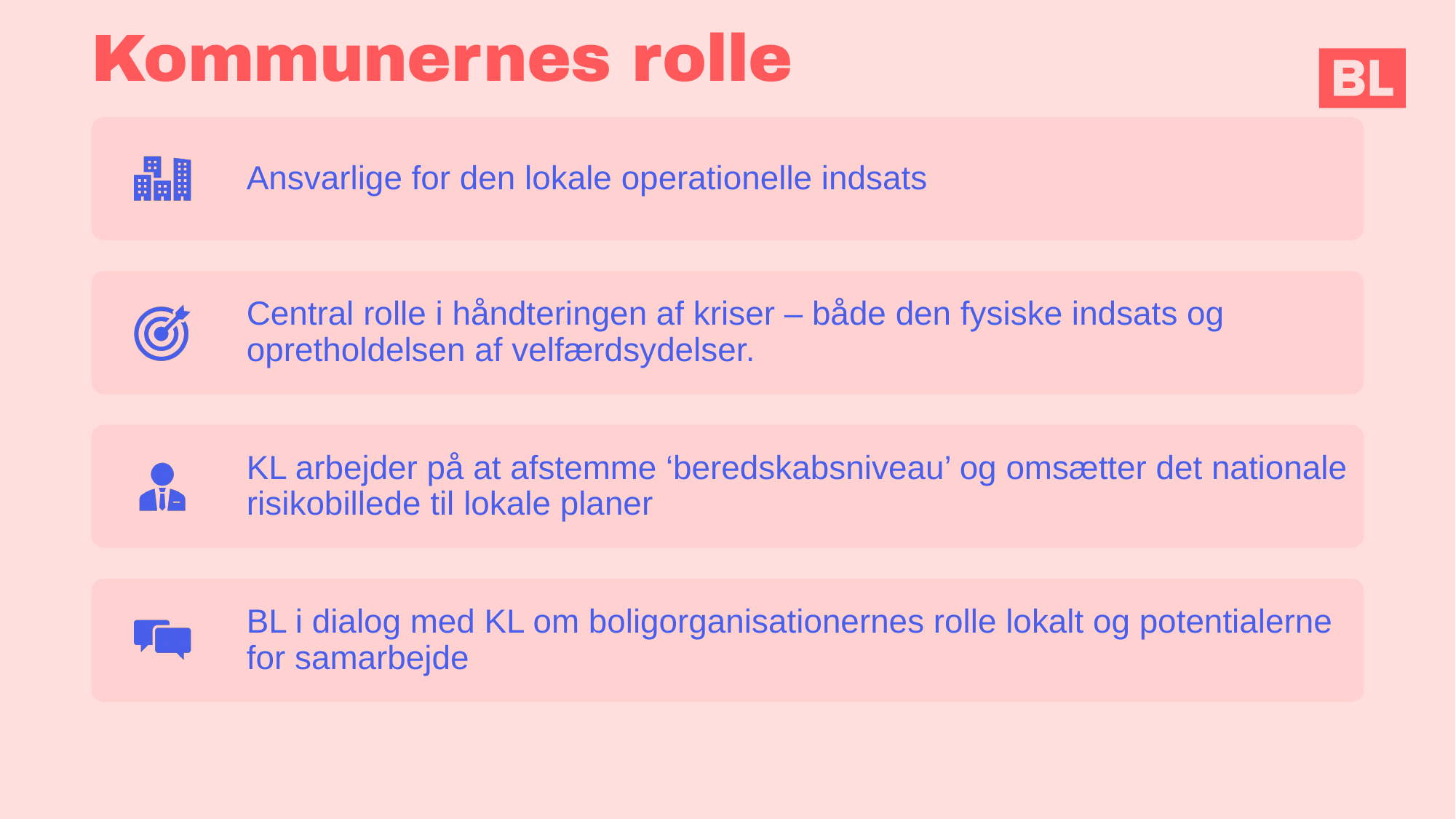

# Kommunernes rolle
Ansvarlige for den lokale operationelle indsats
Central rolle i håndteringen af kriser – både den fysiske indsats og opretholdelsen af velfærdsydelser.
KL arbejder på at afstemme ‘beredskabsniveau’ og omsætter det nationale risikobillede til lokale planer
BL i dialog med KL om boligorganisationernes rolle lokalt og potentialerne for samarbejde